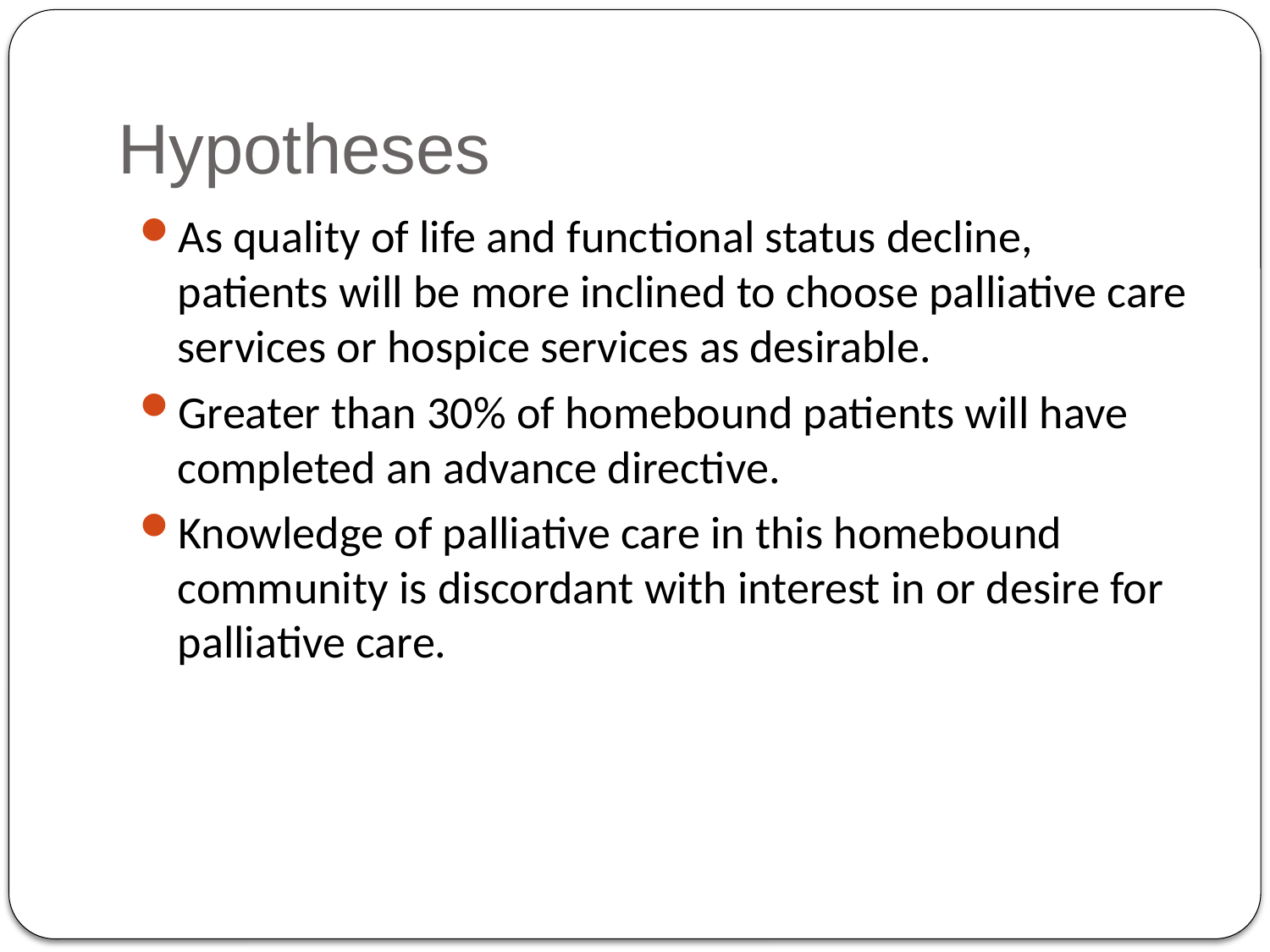

# Hypotheses
As quality of life and functional status decline, patients will be more inclined to choose palliative care services or hospice services as desirable.
Greater than 30% of homebound patients will have completed an advance directive.
Knowledge of palliative care in this homebound community is discordant with interest in or desire for palliative care.